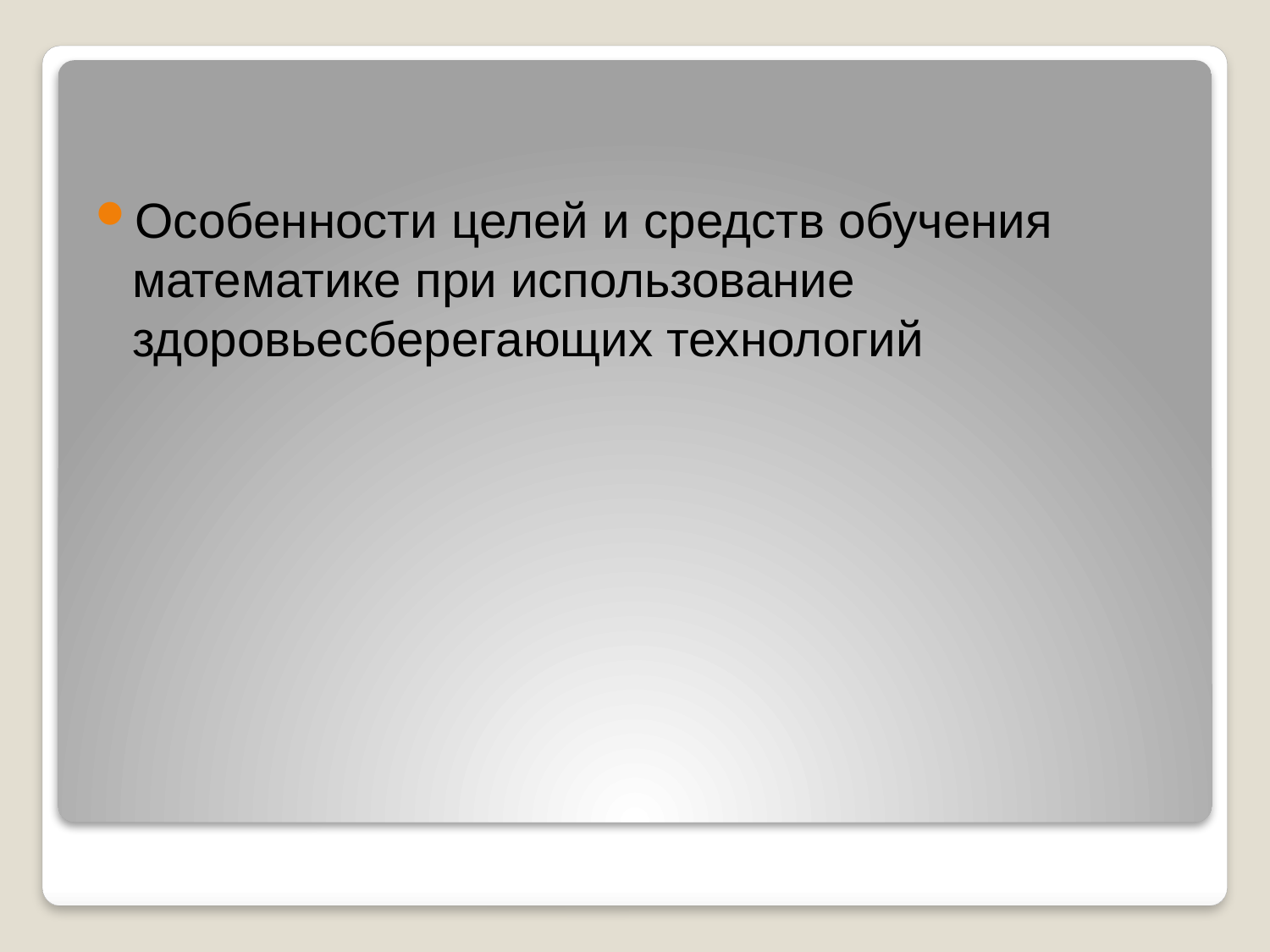

Особенности целей и средств обучения математике при использование здоровьесберегающих технологий